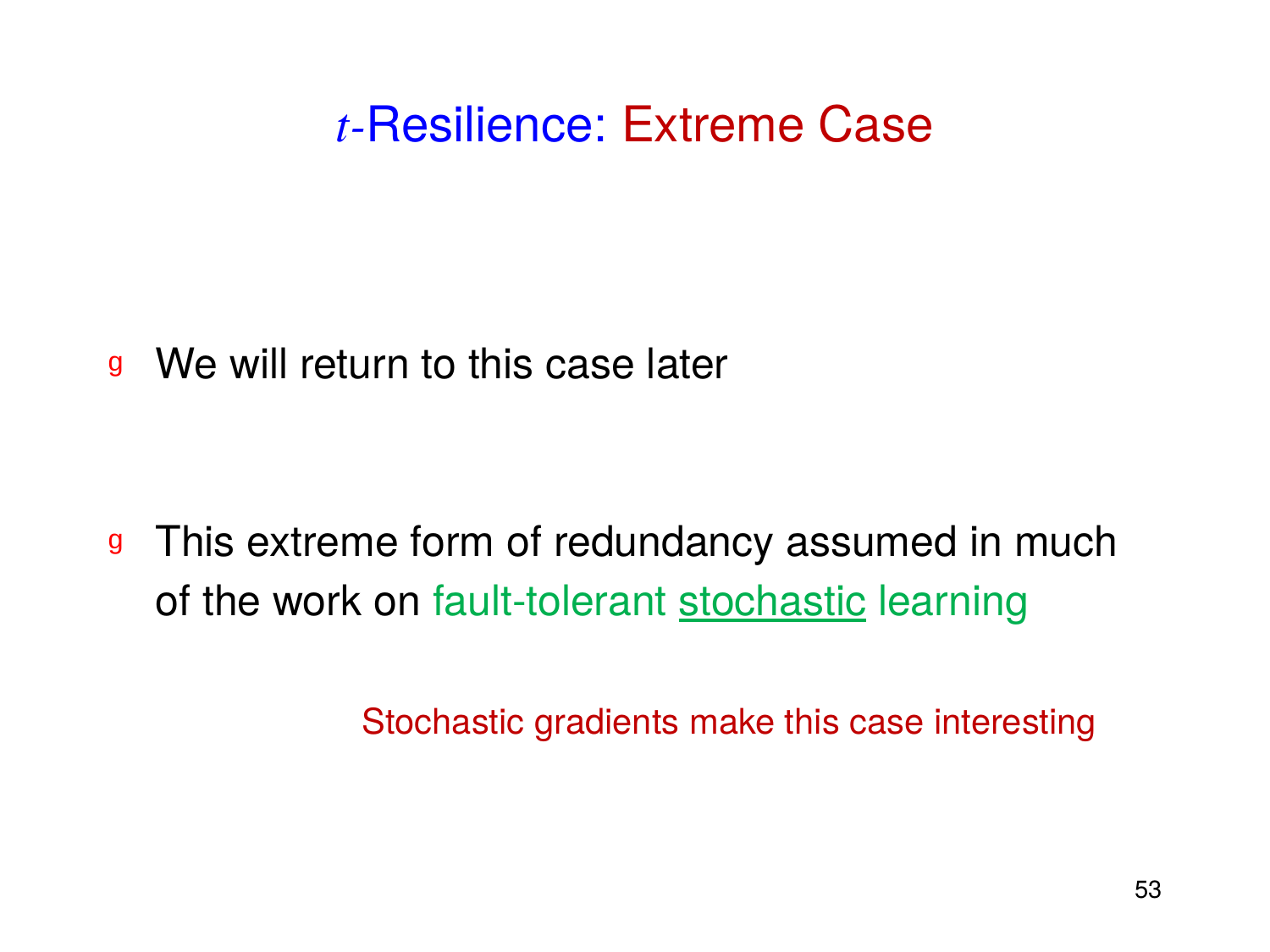

# t-Resilience: Extreme Case

We will return to this case later

This extreme form of redundancy assumed in much
    of the work on fault-tolerant stochastic learning

		Stochastic gradients make this case interesting
53